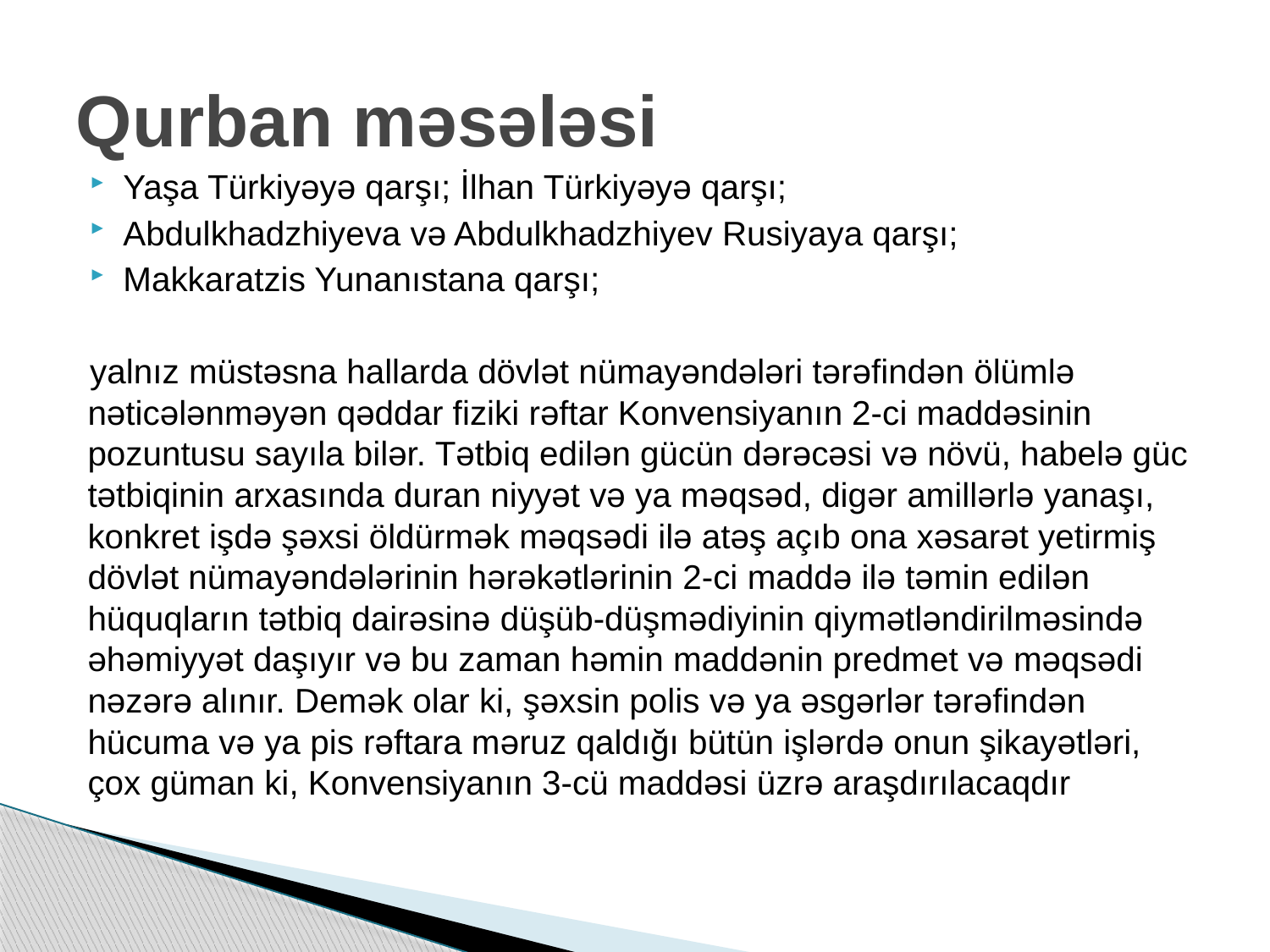

# Qurban məsələsi
Yaşa Türkiyəyə qarşı; İlhan Türkiyəyə qarşı;
Abdulkhadzhiyeva və Abdulkhadzhiyev Rusiyaya qarşı;
Makkaratzis Yunanıstana qarşı;

yalnız müstəsna hallarda dövlət nümayəndələri tərəfindən ölümlə nəticələnməyən qəddar fiziki rəftar Konvensiyanın 2-ci maddəsinin pozuntusu sayıla bilər. Tətbiq edilən gücün dərəcəsi və növü, habelə güc tətbiqinin arxasında duran niyyət və ya məqsəd, digər amillərlə yanaşı, konkret işdə şəxsi öldürmək məqsədi ilə atəş açıb ona xəsarət yetirmiş dövlət nümayəndələrinin hərəkətlərinin 2-ci maddə ilə təmin edilən hüquqların tətbiq dairəsinə düşüb-düşmədiyinin qiymətləndirilməsində əhəmiyyət daşıyır və bu zaman həmin maddənin predmet və məqsədi nəzərə alınır. Demək olar ki, şəxsin polis və ya əsgərlər tərəfindən hücuma və ya pis rəftara məruz qaldığı bütün işlərdə onun şikayətləri, çox güman ki, Konvensiyanın 3-cü maddəsi üzrə araşdırılacaqdır